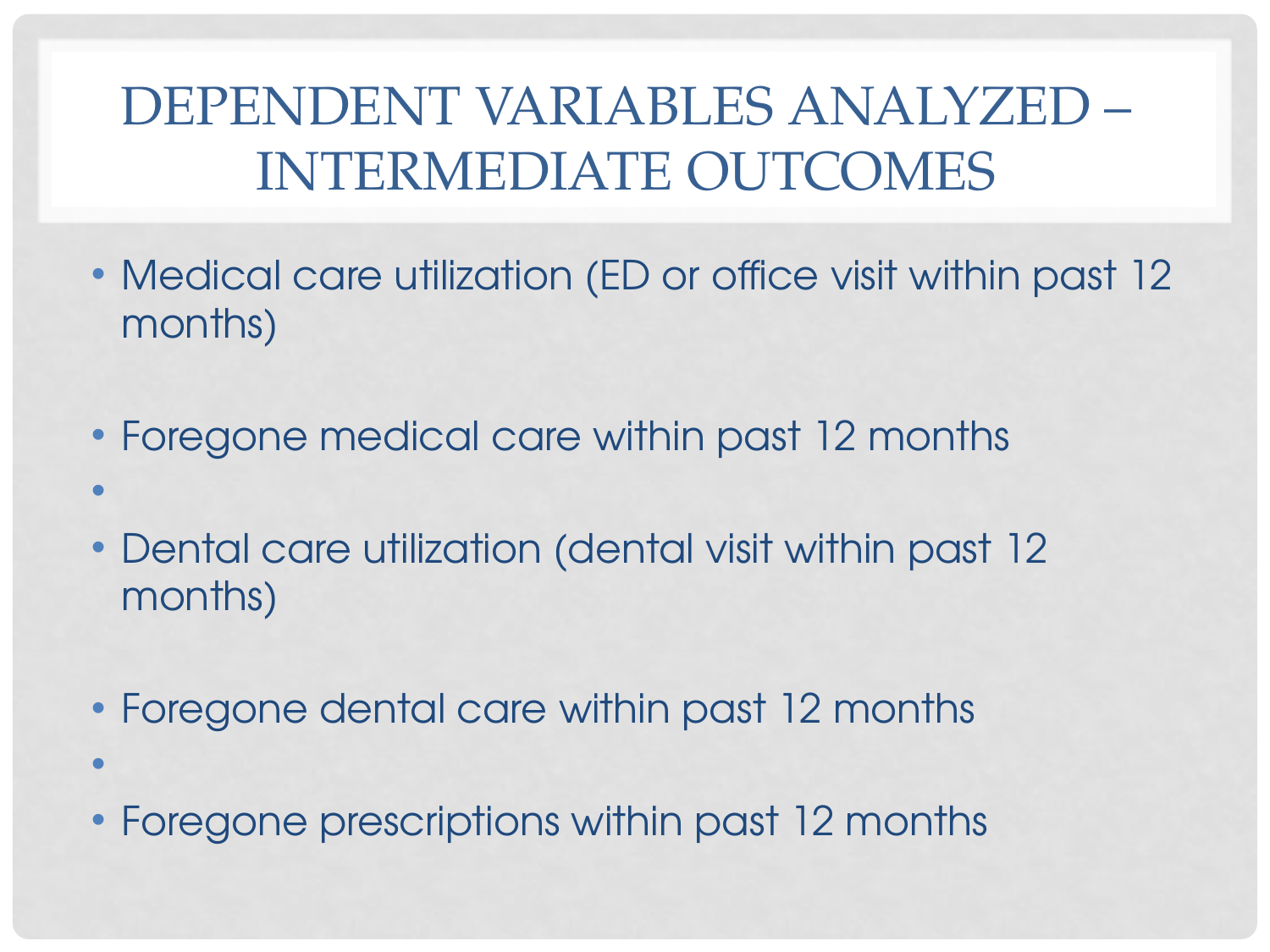

# Dependent Variables Analyzed – Intermediate Outcomes
Medical care utilization (ED or office visit within past 12 months)

Foregone medical care within past 12 months

Dental care utilization (dental visit within past 12 months)

Foregone dental care within past 12 months

Foregone prescriptions within past 12 months